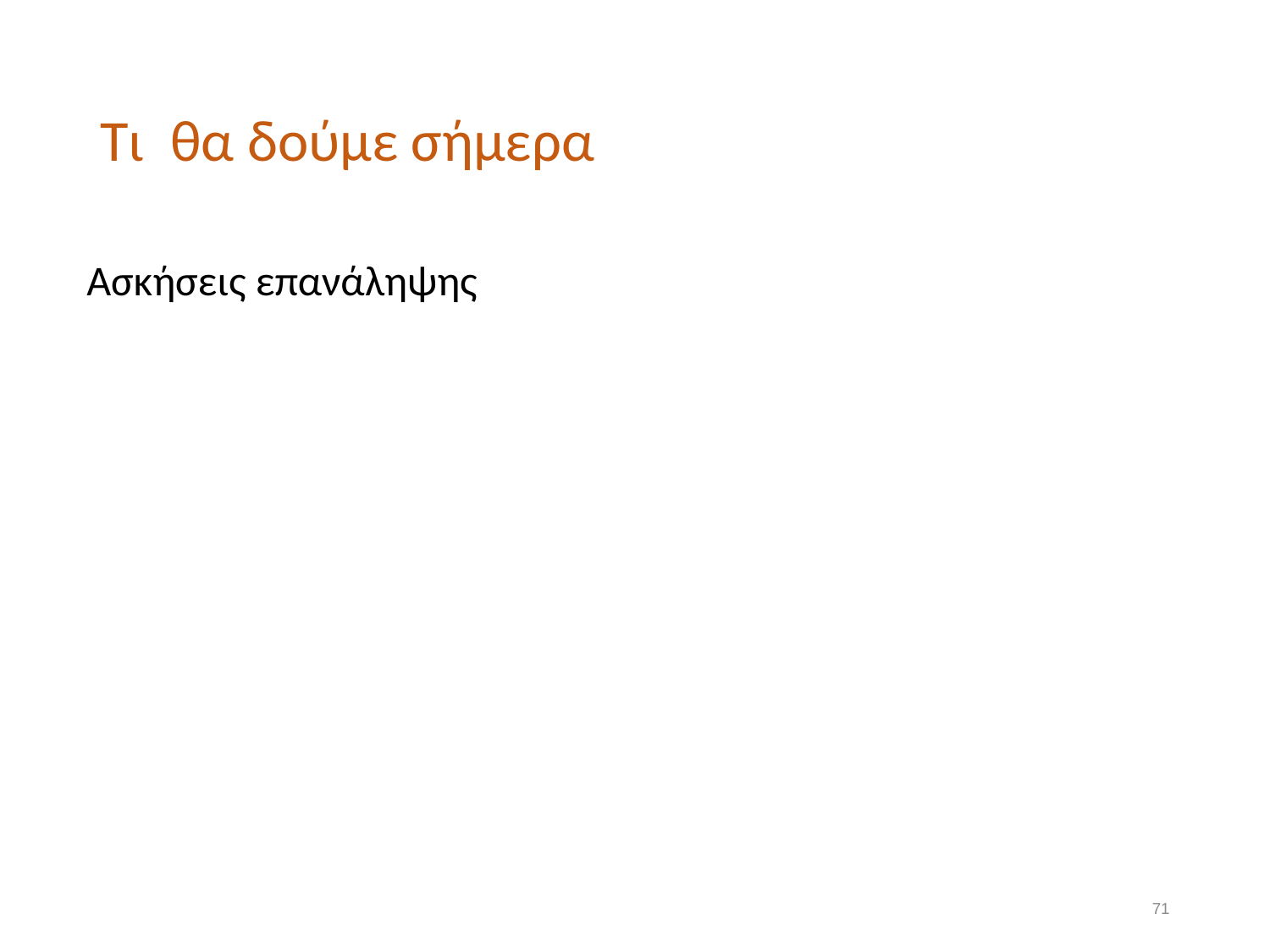

# Τι  θα δούμε σήμερα
Ασκήσεις επανάληψης
71